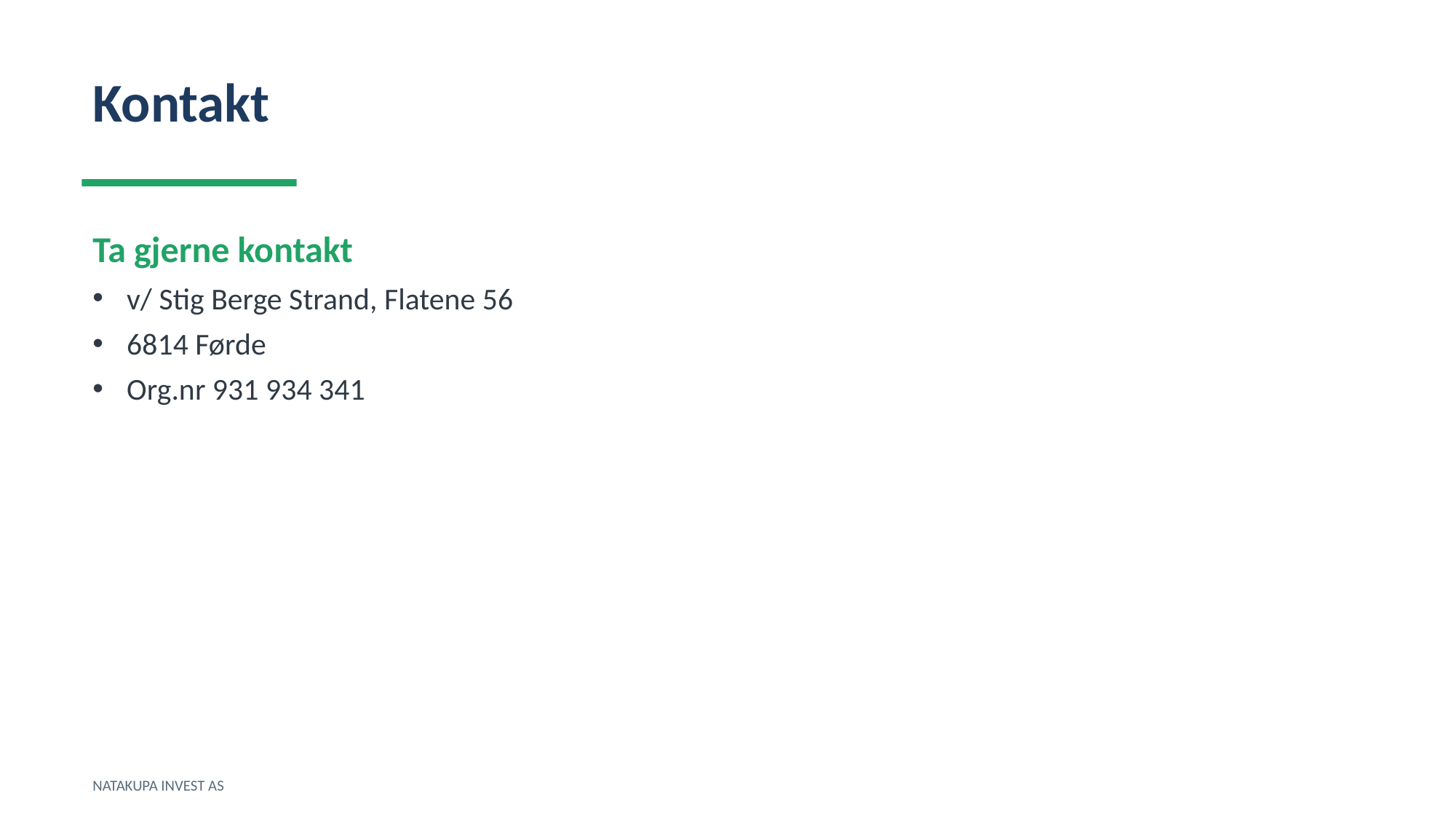

Kontakt

Ta gjerne kontakt
v/ Stig Berge Strand, Flatene 56
6814 Førde
Org.nr 931 934 341
NATAKUPA INVEST AS